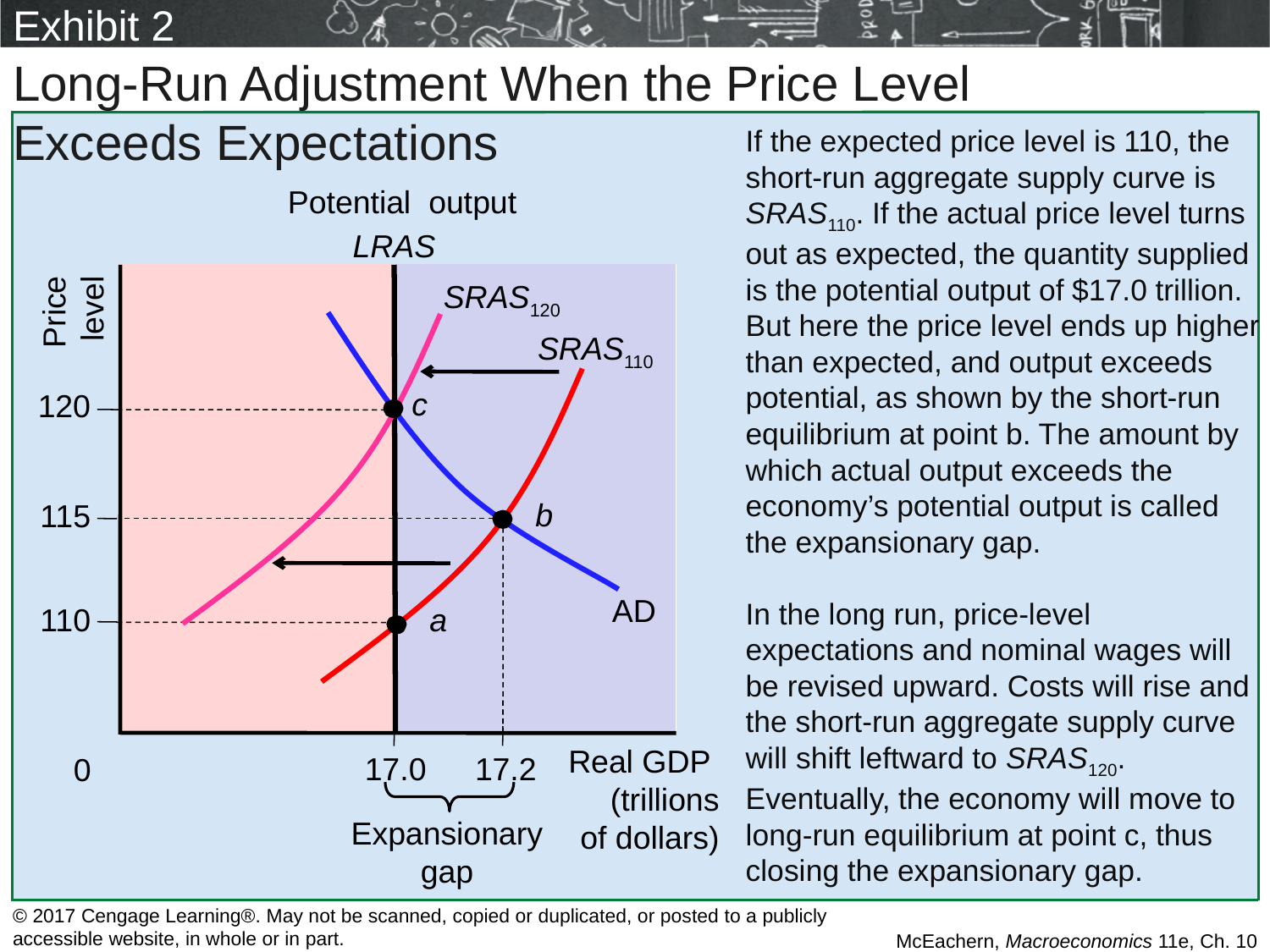

# Exhibit 2
Long-Run Adjustment When the Price Level
Exceeds Expectations
If the expected price level is 110, the short-run aggregate supply curve is SRAS110. If the actual price level turns out as expected, the quantity supplied is the potential output of $17.0 trillion.
But here the price level ends up higher than expected, and output exceeds potential, as shown by the short-run equilibrium at point b. The amount by which actual output exceeds the economy’s potential output is called the expansionary gap.

In the long run, price-level expectations and nominal wages will be revised upward. Costs will rise and the short-run aggregate supply curve will shift leftward to SRAS120. Eventually, the economy will move to long-run equilibrium at point c, thus closing the expansionary gap.
Potential  output
LRAS
Price
 level
120
115
110

SRAS120

AD
SRAS110

c

b

a

Real GDP
(trillions
of dollars)
17.0
17.2
0

Expansionary
gap
© 2017 Cengage Learning®. May not be scanned, copied or duplicated, or posted to a publicly accessible website, in whole or in part.